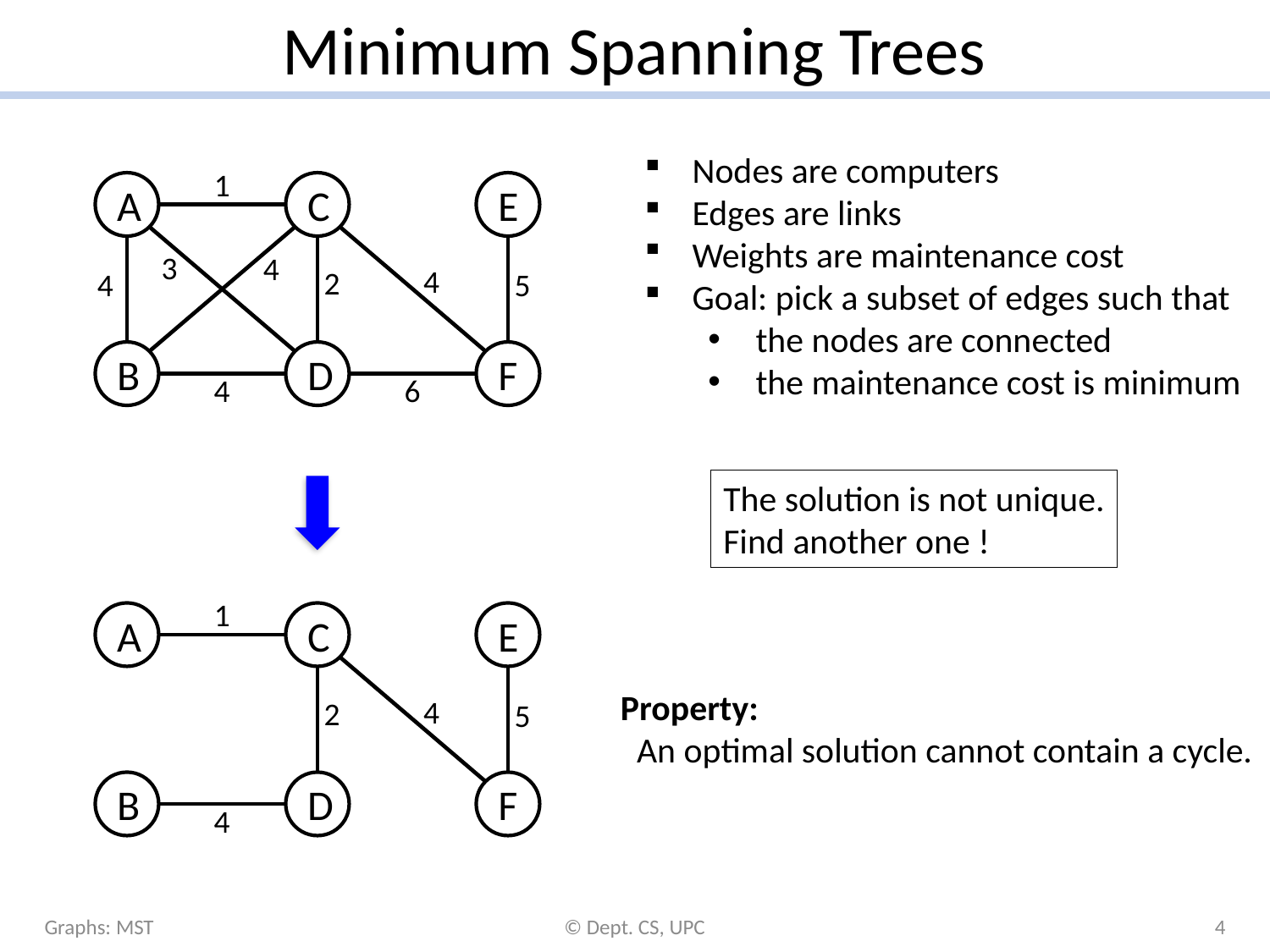

# Minimum Spanning Trees
Nodes are computers
Edges are links
Weights are maintenance cost
Goal: pick a subset of edges such that
the nodes are connected
the maintenance cost is minimum

1
A
C
E
3
4
4
2
4
5
B
D
F
4
6
The solution is not unique.
Find another one !

1
A
C
E
4
2
5
B
D
F
4
Property:
  An optimal solution cannot contain a cycle.
Graphs: MST
© Dept. CS, UPC
4